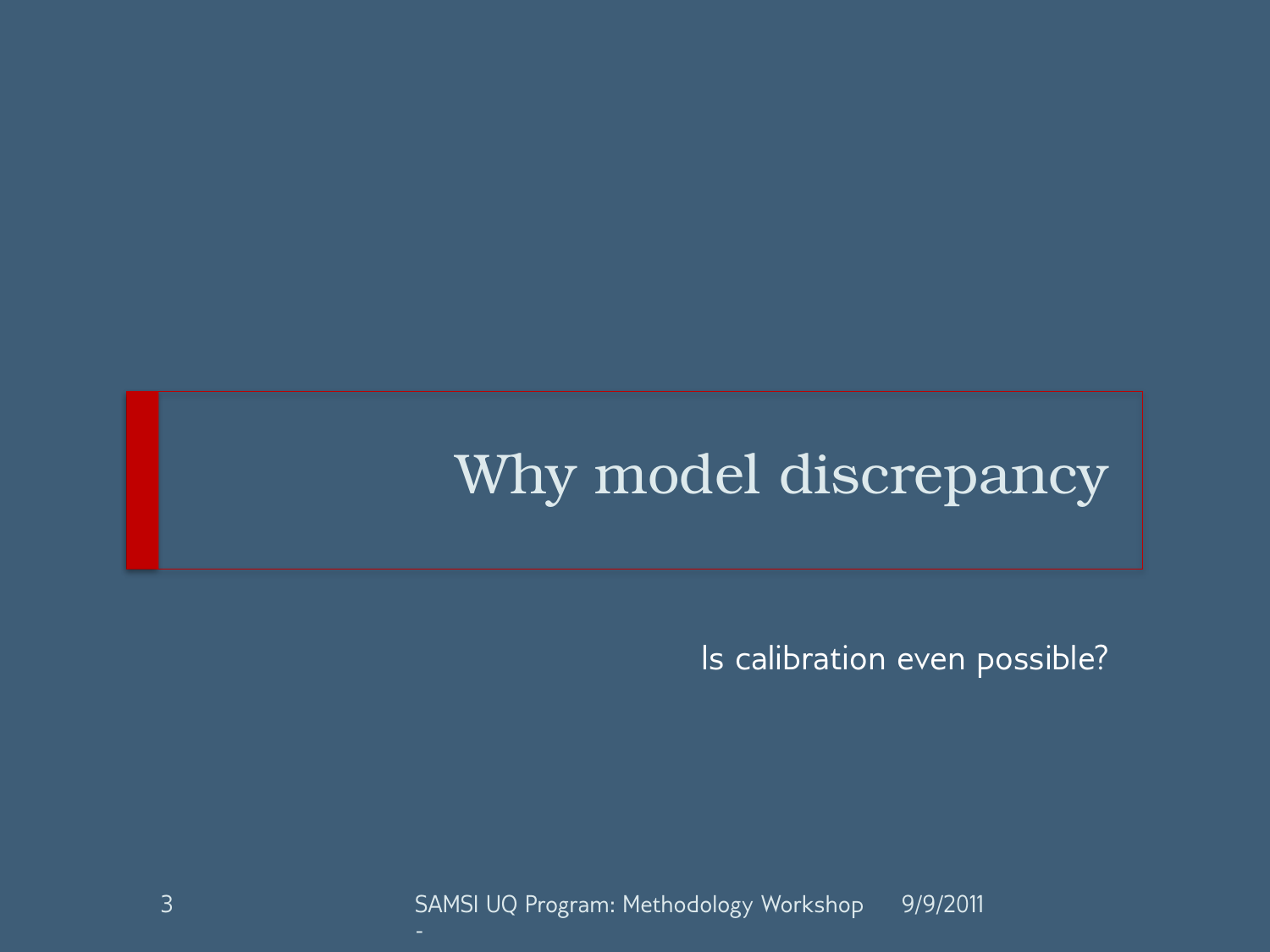

# Why model discrepancy

Is calibration even possible?
3
SAMSI UQ Program: Methodology Workshop -
9/9/2011